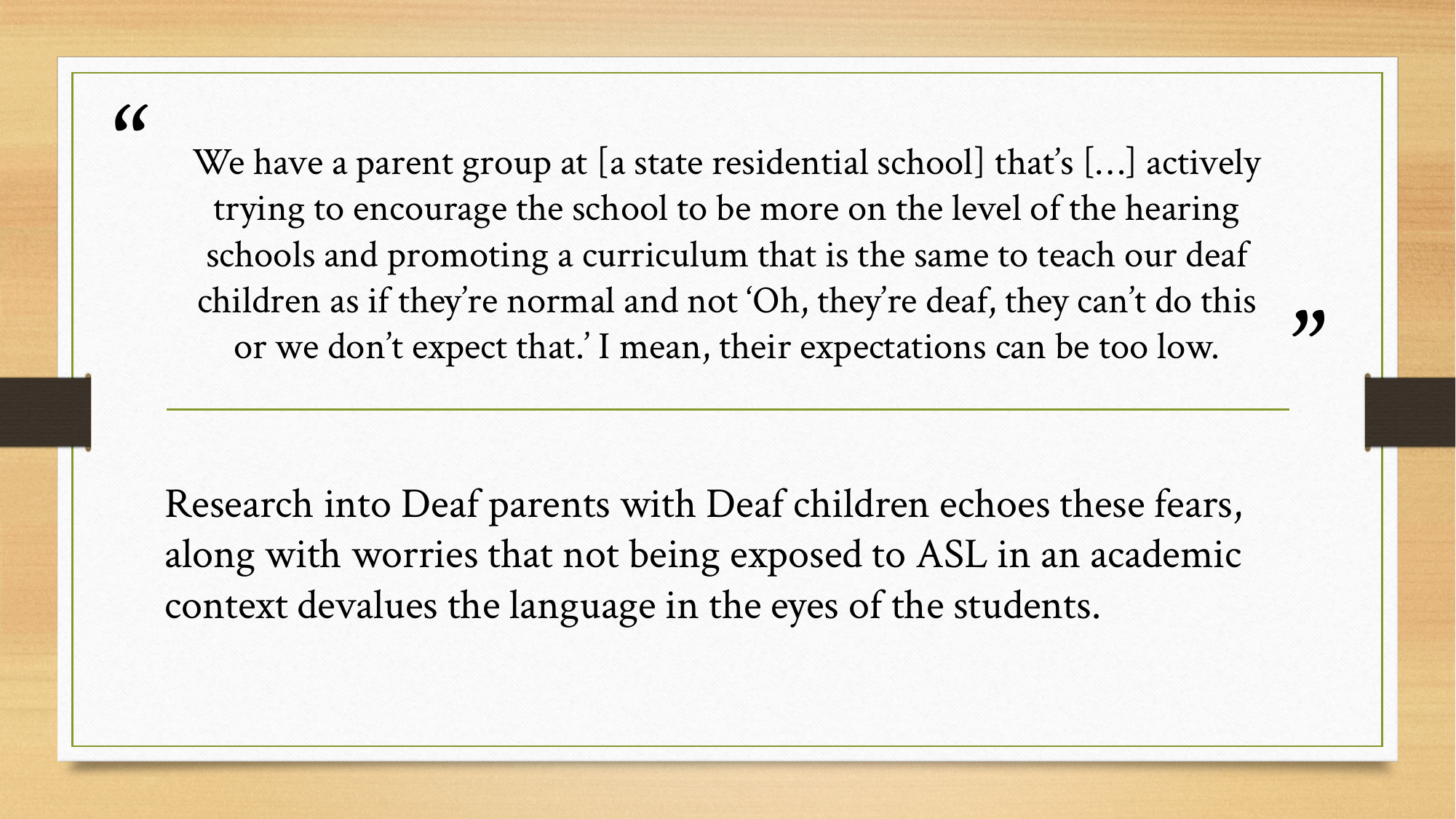

# We have a parent group at [a state residential school] that’s […] actively trying to encourage the school to be more on the level of the hearing schools and promoting a curriculum that is the same to teach our deaf children as if they’re normal and not ‘Oh, they’re deaf, they can’t do this or we don’t expect that.’ I mean, their expectations can be too low.
Research into Deaf parents with Deaf children echoes these fears, along with worries that not being exposed to ASL in an academic context devalues the language in the eyes of the students.